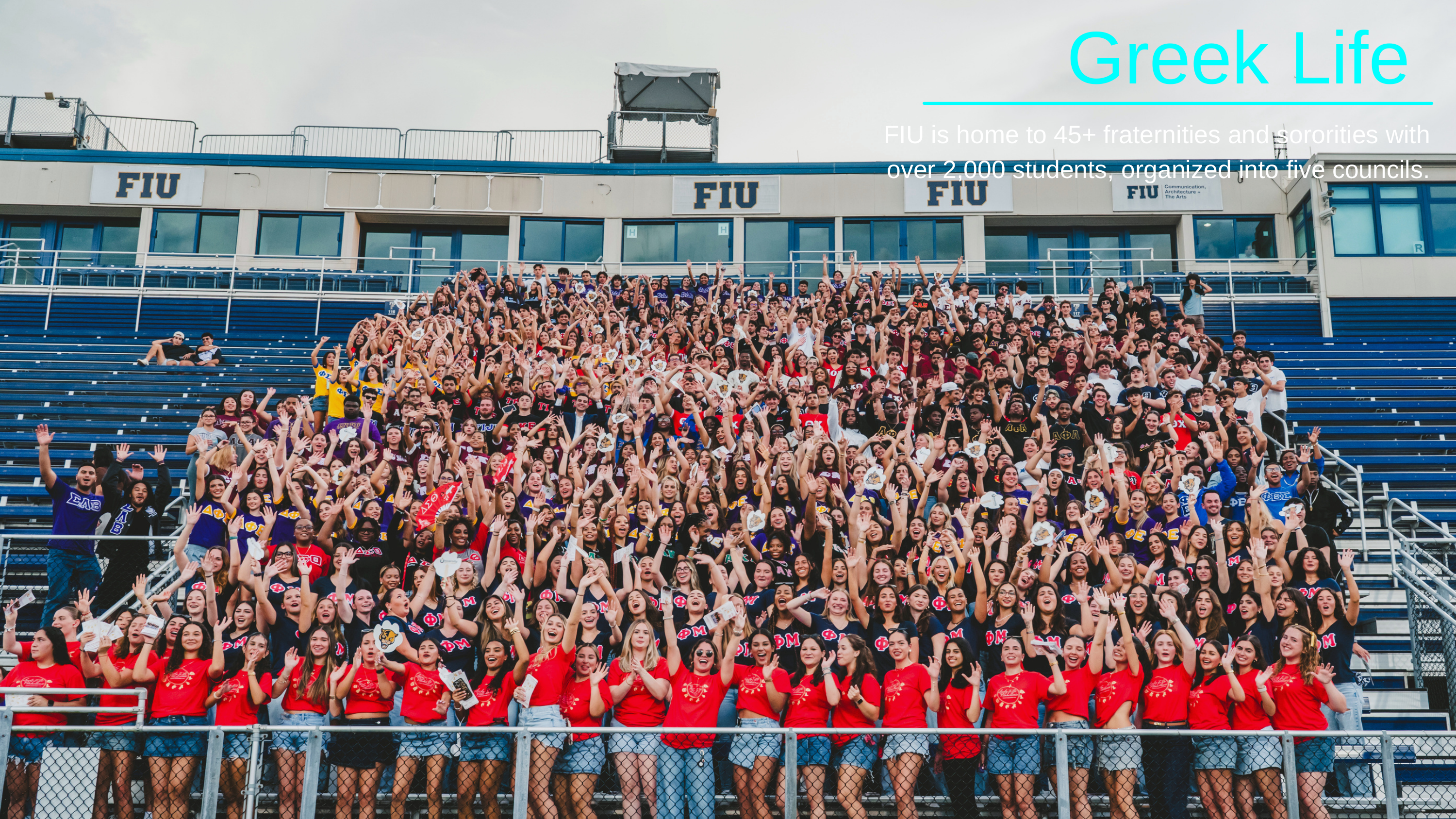

Greek Life

FIU is home to 45+ fraternities and sororities with over 2,000 students, organized into five councils.